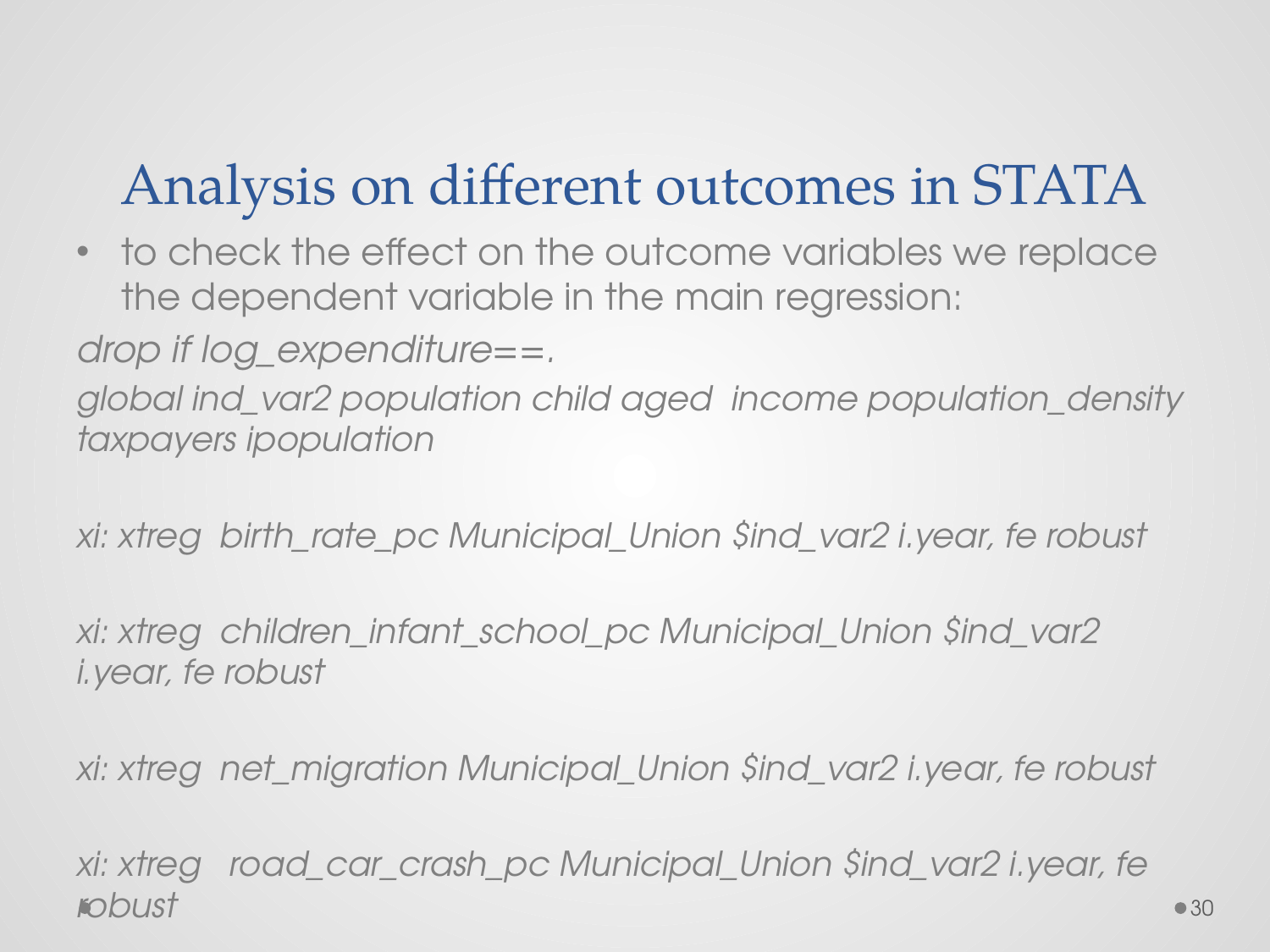

# Analysis on different outcomes in STATA
to check the effect on the outcome variables we replace the dependent variable in the main regression:
drop if log_expenditure==.
global ind_var2 population child aged  income population_density taxpayers ipopulation

xi: xtreg  birth_rate_pc Municipal_Union $ind_var2 i.year, fe robust

xi: xtreg  children_infant_school_pc Municipal_Union $ind_var2 i.year, fe robust

xi: xtreg  net_migration Municipal_Union $ind_var2 i.year, fe robust

xi: xtreg   road_car_crash_pc Municipal_Union $ind_var2 i.year, fe robust

30